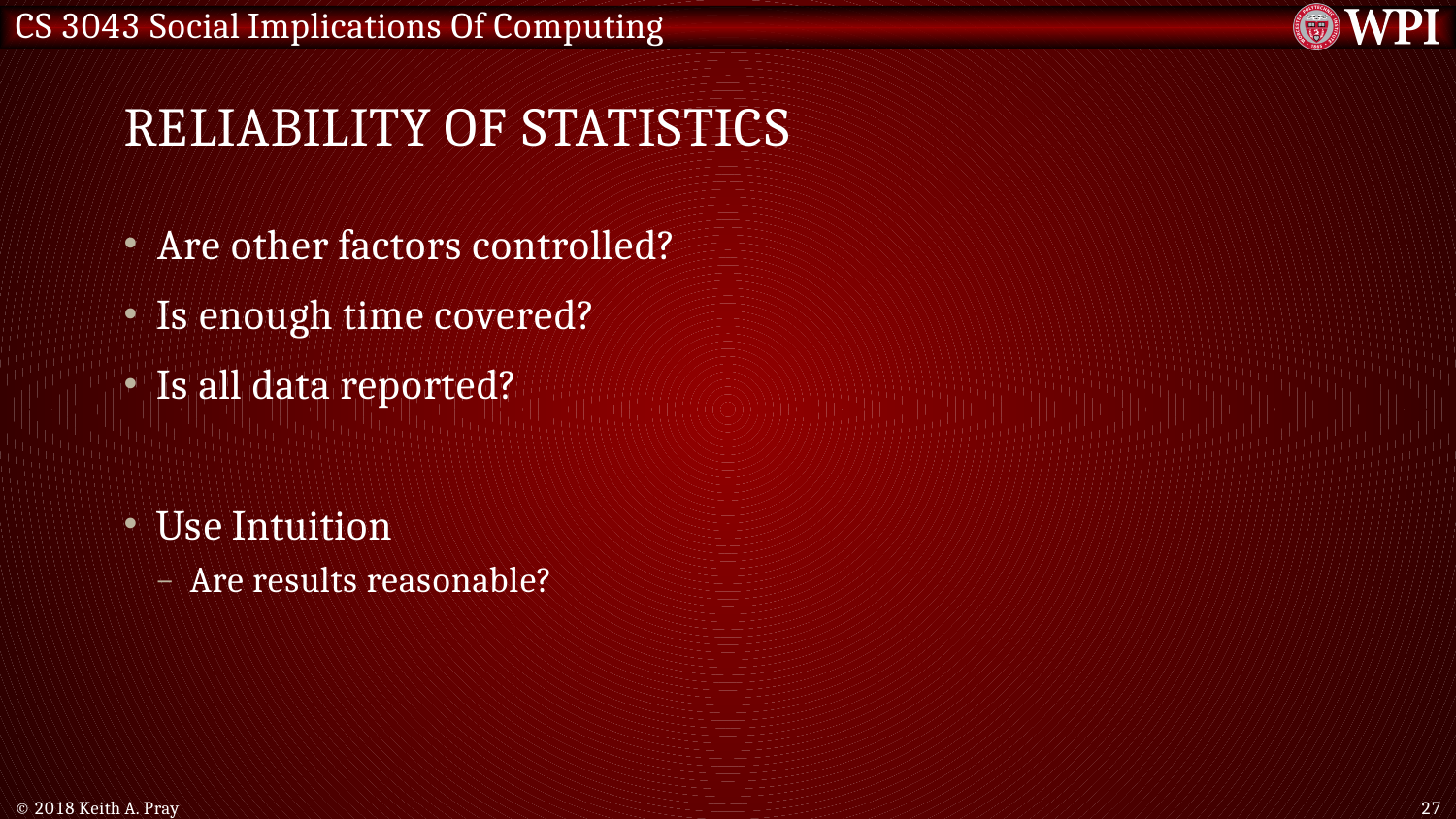

# Reliability Of Statistics
Are other factors controlled?
Is enough time covered?
Is all data reported?

Use Intuition
Are results reasonable?
© 2018 Keith A. Pray
27